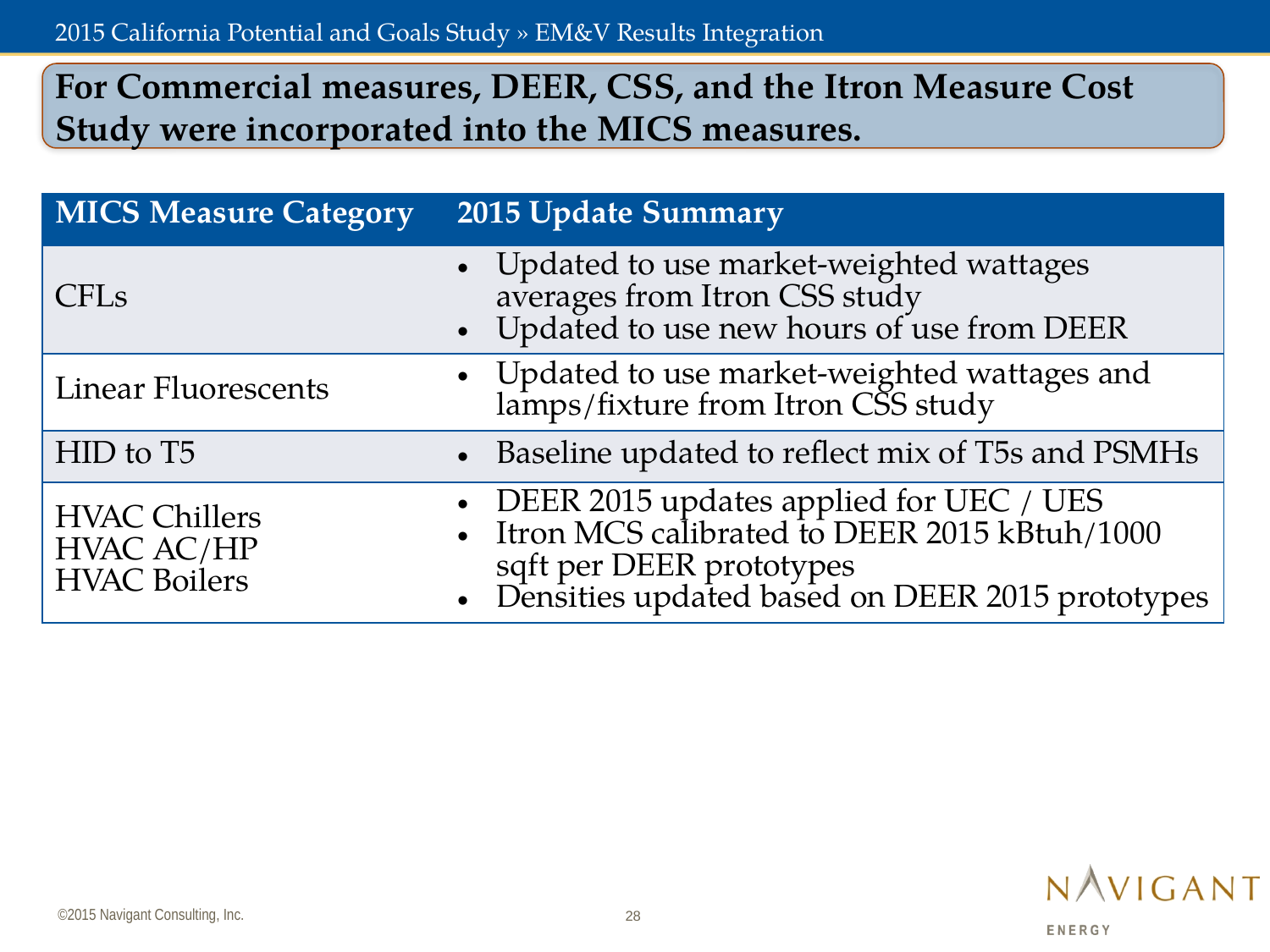

# 2015 California Potential and Goals Study » EM&V Results Integration

For Commercial measures, DEER, CSS, and the Itron Measure Cost Study were incorporated into the MICS measures.
| MICS Measure Category | 2015 Update Summary |
| --- | --- |
| CFLs | Updated to use market-weighted wattages averages from Itron CSS study Updated to use new hours of use from DEER |
| Linear Fluorescents | Updated to use market-weighted wattages and lamps/fixture from Itron CSS study |
| HID to T5 | Baseline updated to reflect mix of T5s and PSMHs |
| HVAC Chillers HVAC AC/HP HVAC Boilers | DEER 2015 updates applied for UEC / UES Itron MCS calibrated to DEER 2015 kBtuh/1000 sqft per DEER prototypes Densities updated based on DEER 2015 prototypes |